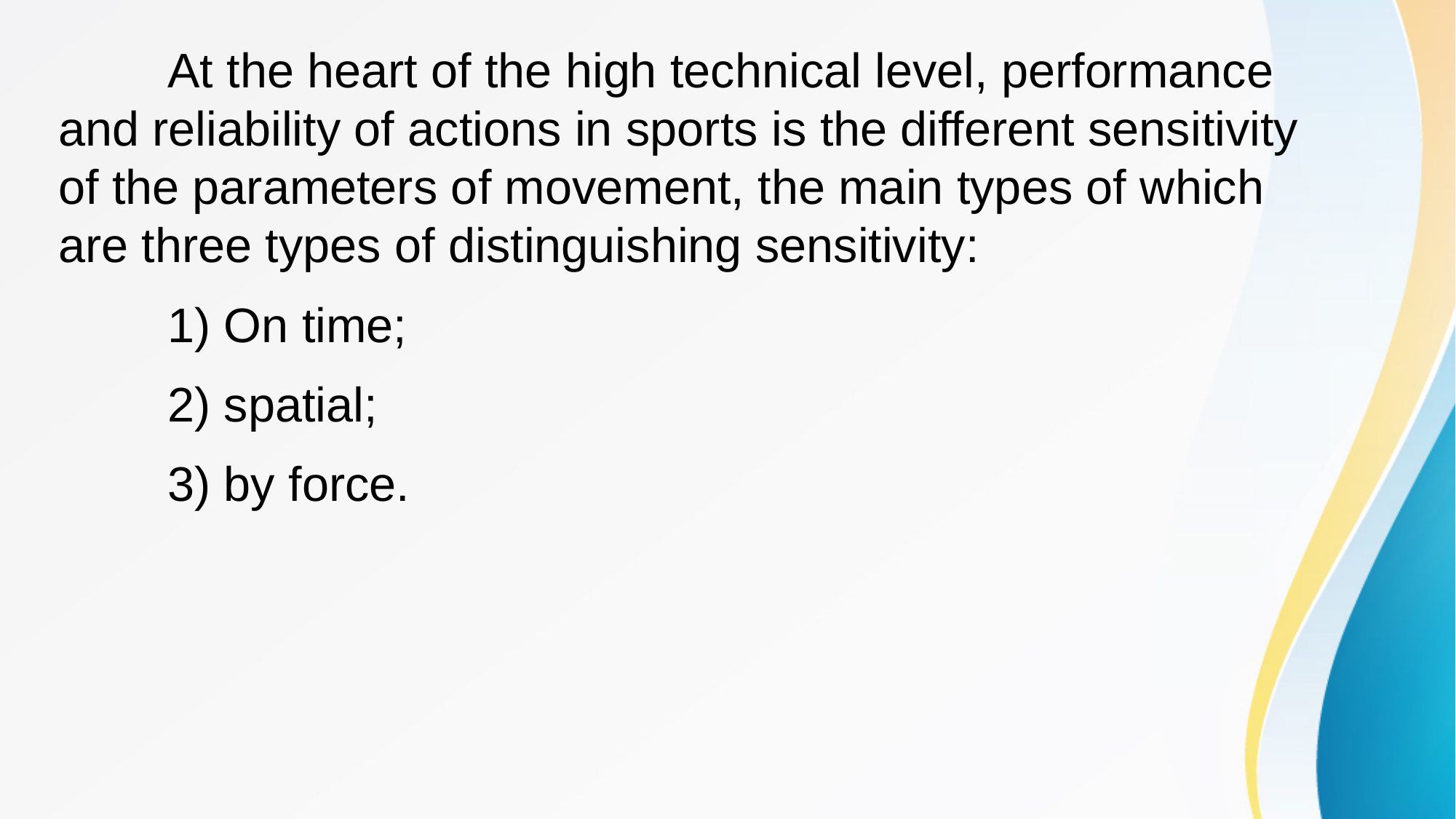

At the heart of the high technical level, performance and reliability of actions in sports is the different sensitivity of the parameters of movement, the main types of which are three types of distinguishing sensitivity:
	1) On time;
	2) spatial;
	3) by force.